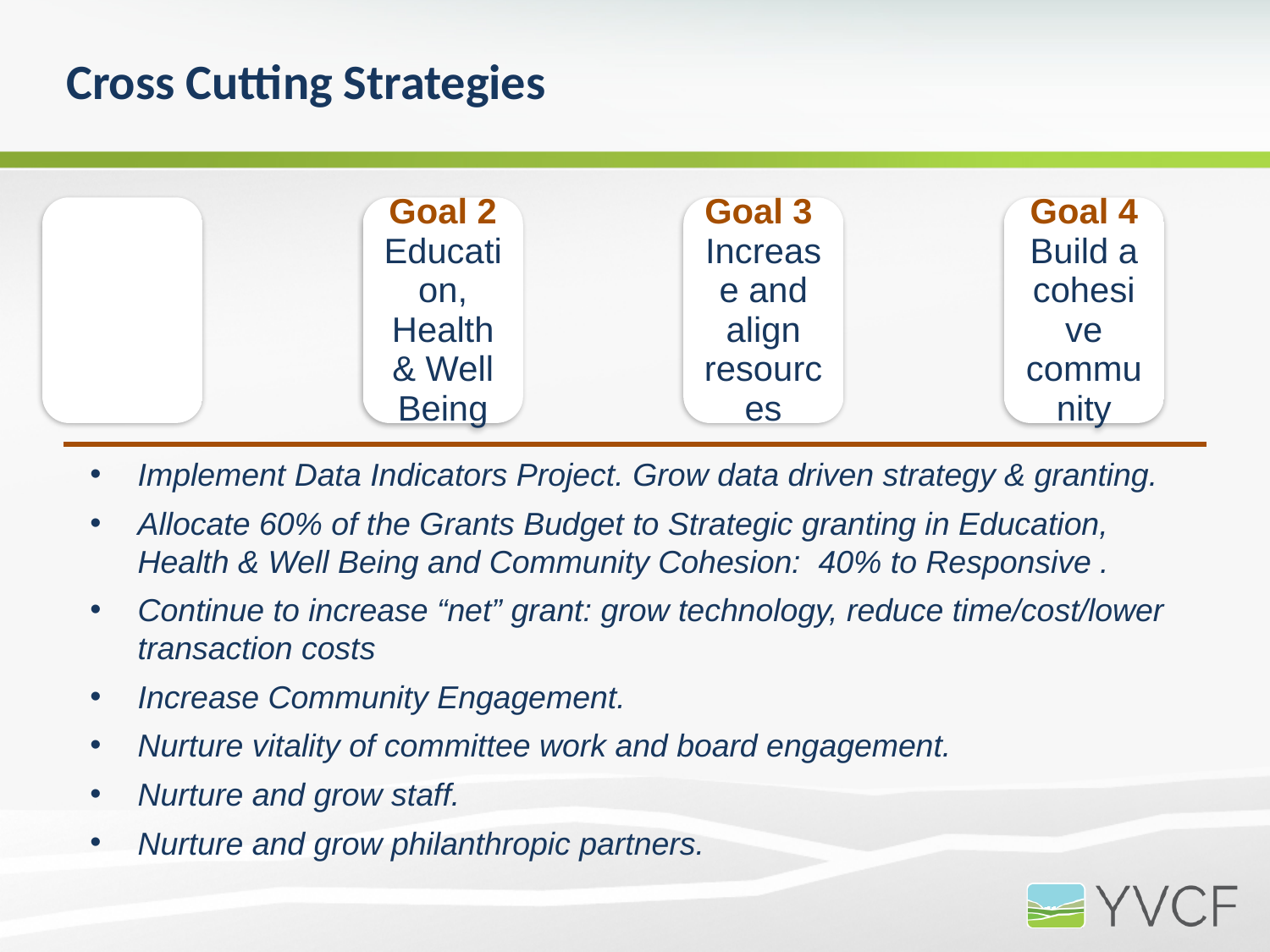

# Cross Cutting Strategies
Goal 2
Education, Health & Well Being
Goal 3
Increase and align resources
Goal 4
Build a cohesive community

Implement Data Indicators Project. Grow data driven strategy & granting.
Allocate 60% of the Grants Budget to Strategic granting in Education, Health & Well Being and Community Cohesion:  40% to Responsive .
Continue to increase “net” grant: grow technology, reduce time/cost/lower transaction costs
Increase Community Engagement.
Nurture vitality of committee work and board engagement.
Nurture and grow staff.
Nurture and grow philanthropic partners.